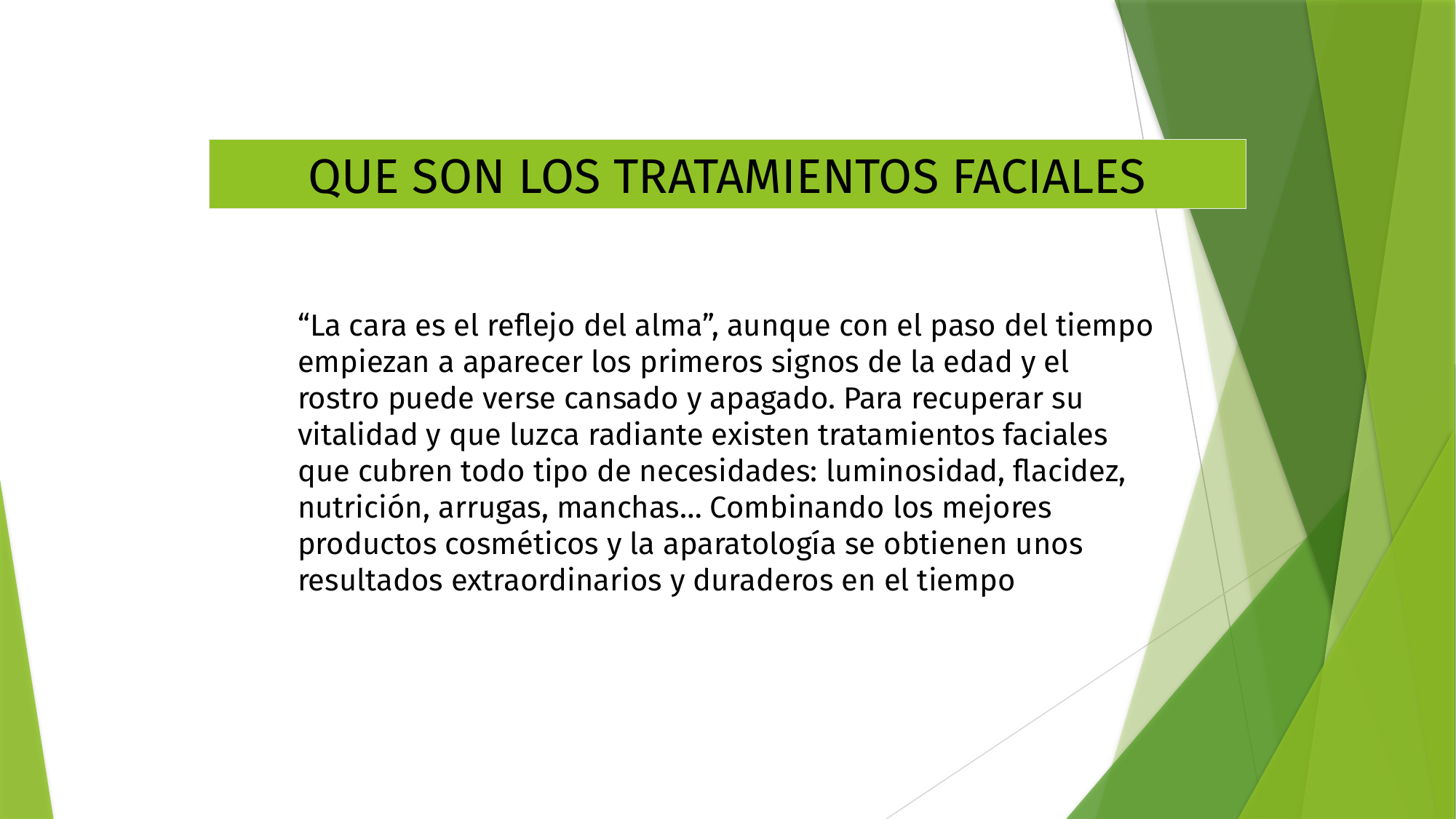

QUE SON LOS TRATAMIENTOS FACIALES
“La cara es el reflejo del alma”, aunque con el paso del tiempo empiezan a aparecer los primeros signos de la edad y el rostro puede verse cansado y apagado. Para recuperar su vitalidad y que luzca radiante existen tratamientos faciales que cubren todo tipo de necesidades: luminosidad, flacidez, nutrición, arrugas, manchas… Combinando los mejores productos cosméticos y la aparatología se obtienen unos resultados extraordinarios y duraderos en el tiempo